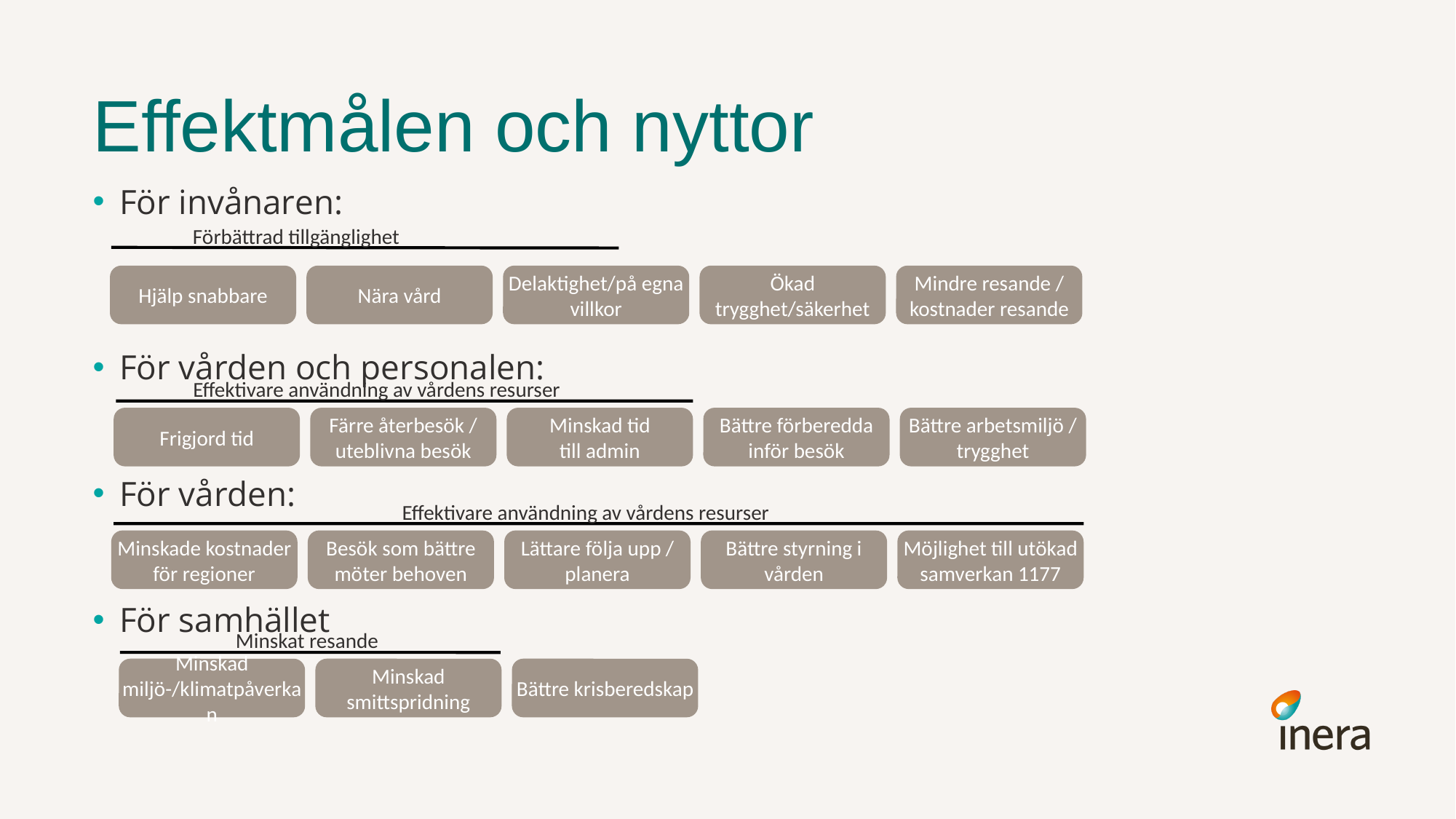

# Effektmålen och nyttor
För invånaren:

För vården och personalen:

För vården:

För samhället

Förbättrad tillgänglighet

Hjälp snabbare
Nära vård
Delaktighet/på egna villkor
Ökad trygghet/säkerhet
Mindre resande / kostnader resande
Effektivare användning av vårdens resurser

Frigjord tid
Färre återbesök / uteblivna besök
Minskad tid
till admin
Bättre förberedda inför besök
Bättre arbetsmiljö / trygghet
Effektivare användning av vårdens resurser

Minskade kostnader för regioner
Besök som bättre möter behoven
Lättare följa upp / planera
Bättre styrning i vården
Möjlighet till utökad samverkan 1177
Minskat resande

Minskad miljö-/klimatpåverkan
Minskad smittspridning
Bättre krisberedskap